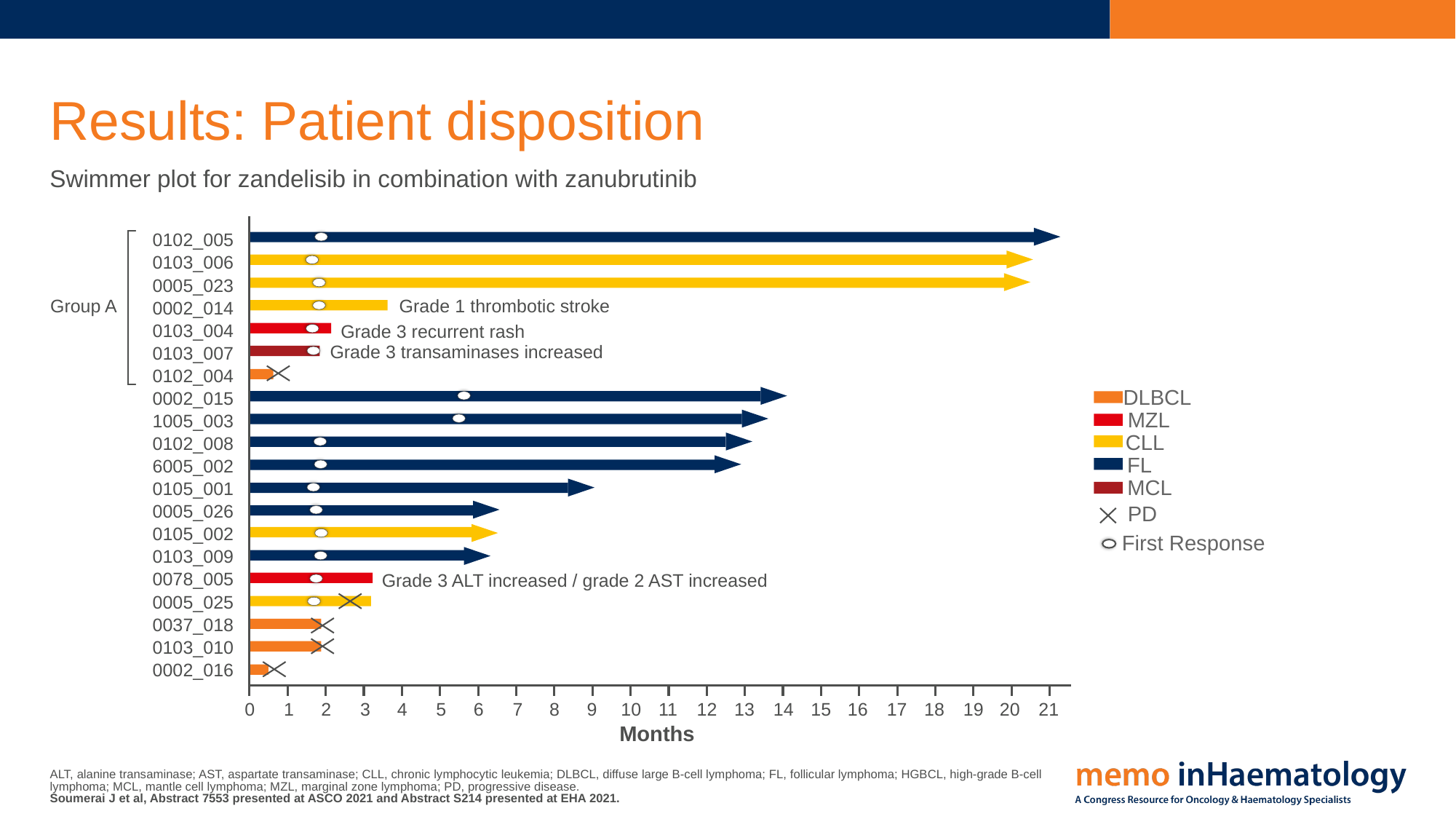

# Results: Patient disposition
Swimmer plot for zandelisib in combination with zanubrutinib

0102_005

0103_006

0005_023

Group A
Grade 1 thrombotic stroke
0002_014

0103_004
Grade 3 recurrent rash

Grade 3 transaminases increased
0103_007

0102_004

0002_015

1005_003

0102_008

6005_002

0105_001

0005_026

0105_002

0103_009

0078_005
Grade 3 ALT increased / grade 2 AST increased

0005_025

0037_018

0103_010

0002_016

0
1
2
3
4
5
6
7
8
9
10
11
12
13
14
15
16
17
18
19
20
21
Months
DLBCL

MZL

CLL

FL

MCL

PD

First Response

ALT, alanine transaminase; AST, aspartate transaminase; CLL, chronic lymphocytic leukemia; DLBCL, diffuse large B-cell lymphoma; FL, follicular lymphoma; HGBCL, high-grade B-cell lymphoma; MCL, mantle cell lymphoma; MZL, marginal zone lymphoma; PD, progressive disease.
Soumerai J et al, Abstract 7553 presented at ASCO 2021 and Abstract S214 presented at EHA 2021.